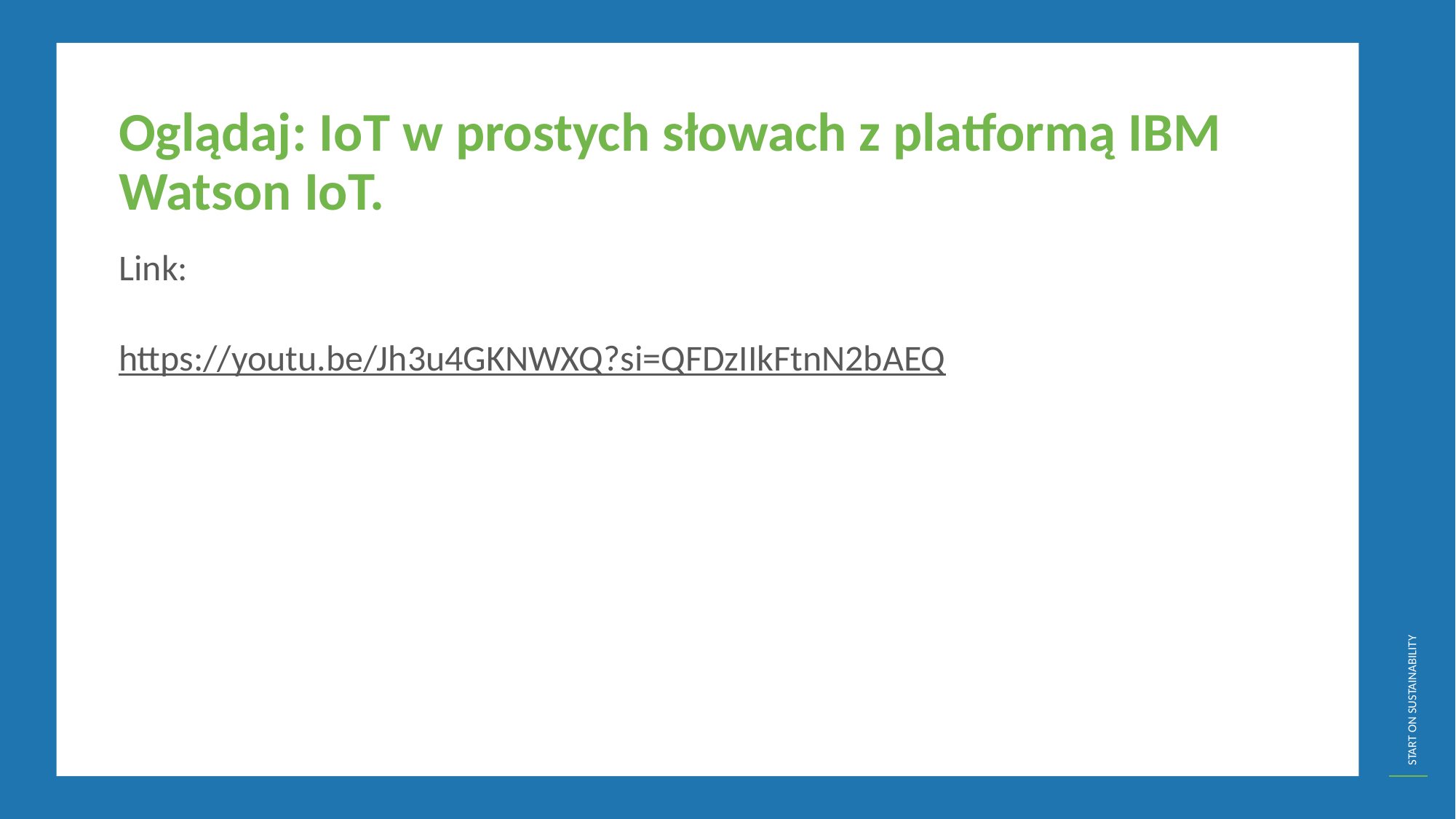

Oglądaj: IoT w prostych słowach z platformą IBM Watson IoT.
Link:

https://youtu.be/Jh3u4GKNWXQ?si=QFDzIIkFtnN2bAEQ